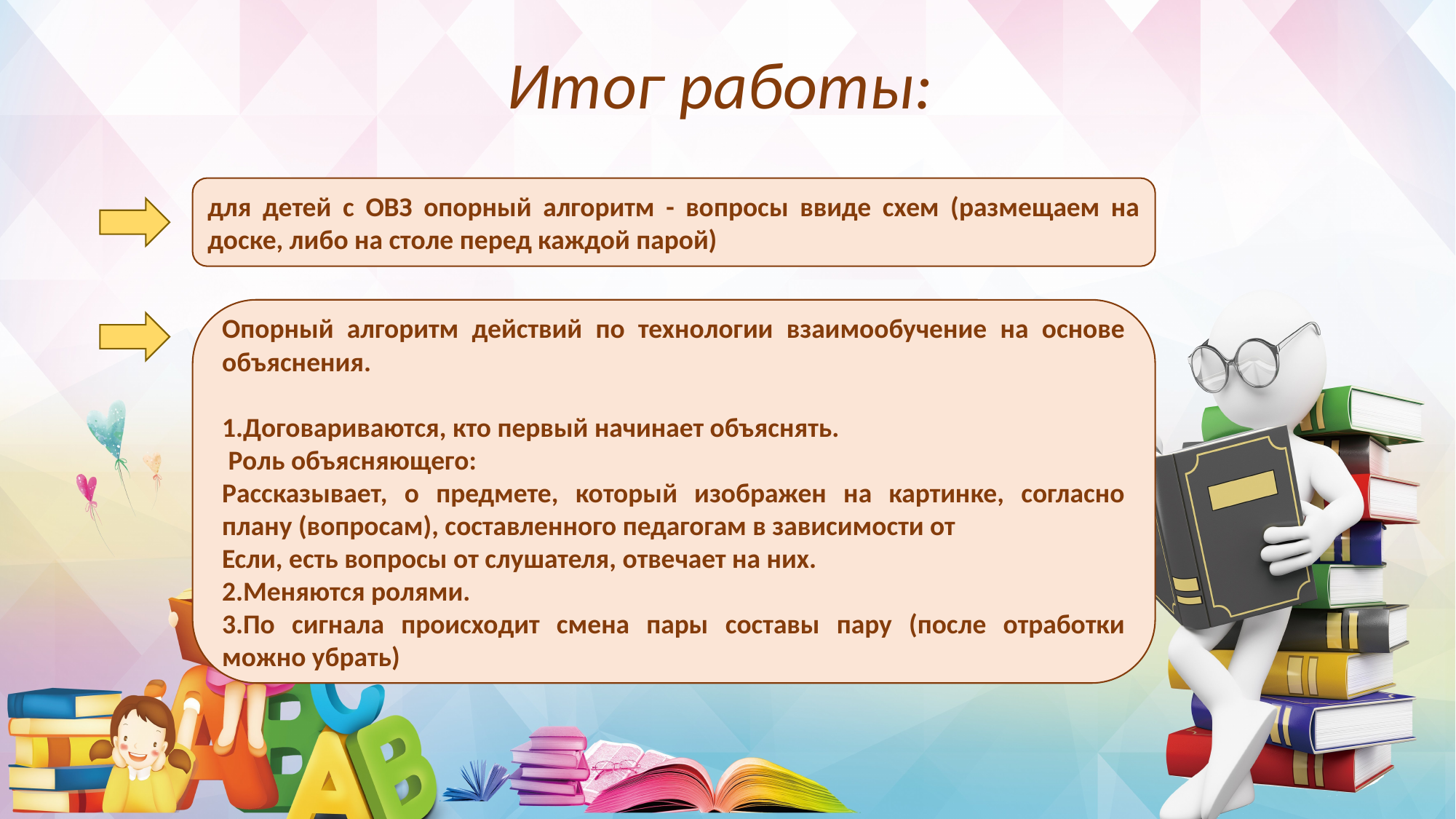

# Итог работы:
для детей с ОВЗ опорный алгоритм - вопросы ввиде схем (размещаем на доске, либо на столе перед каждой парой)

Опорный алгоритм действий по технологии взаимообучение на основе объяснения.

1.Договариваются, кто первый начинает объяснять.
 Роль объясняющего:
Рассказывает, о предмете, который изображен на картинке, согласно плану (вопросам), составленного педагогам в зависимости от
Если, есть вопросы от слушателя, отвечает на них.
2.Меняются ролями.
3.По сигнала происходит смена пары составы пару (после отработки можно убрать)